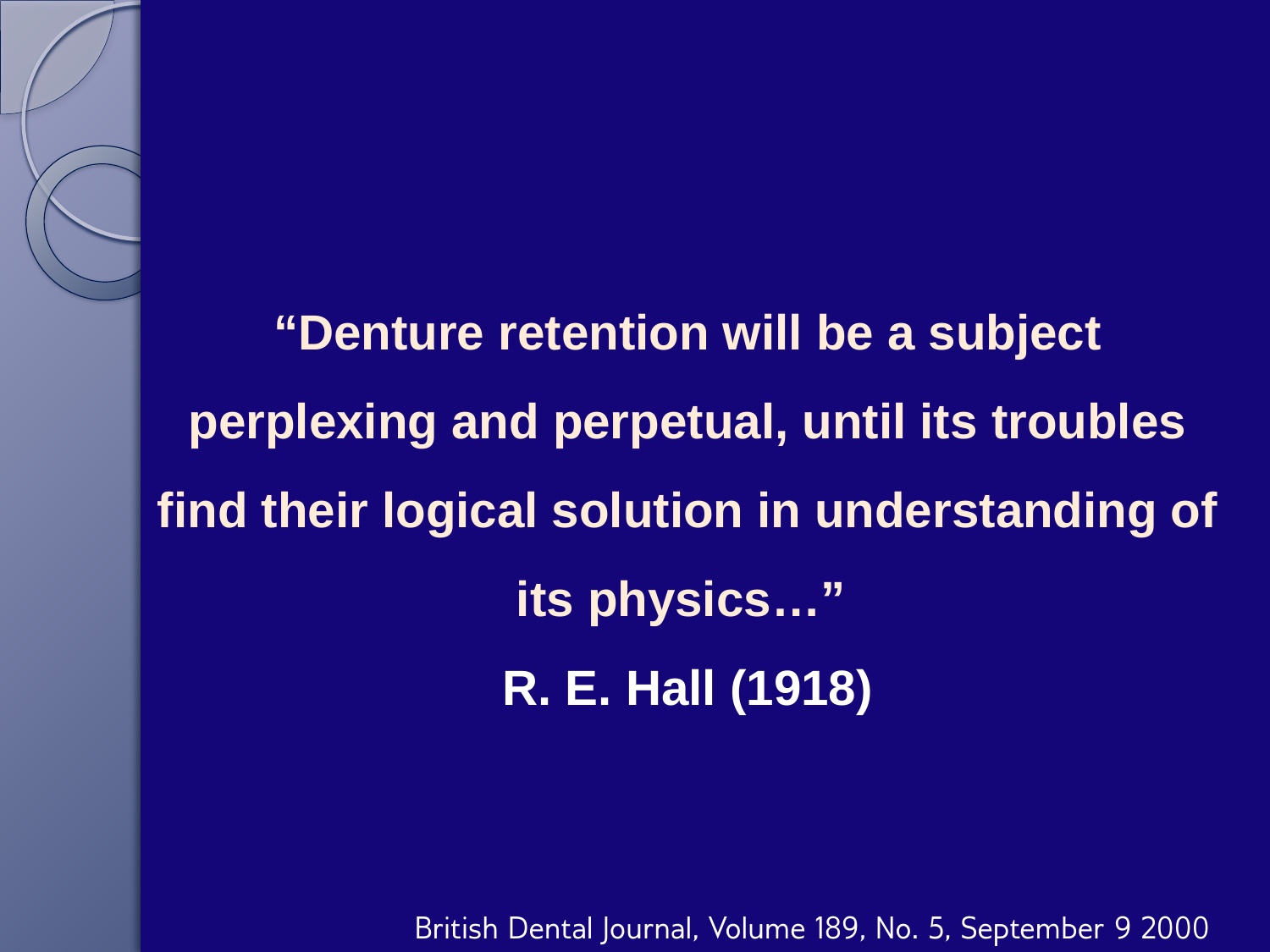

#
“Denture retention will be a subject perplexing and perpetual, until its troubles find their logical solution in understanding of its physics…”
R. E. Hall (1918)
British Dental Journal, Volume 189, No. 5, September 9 2000